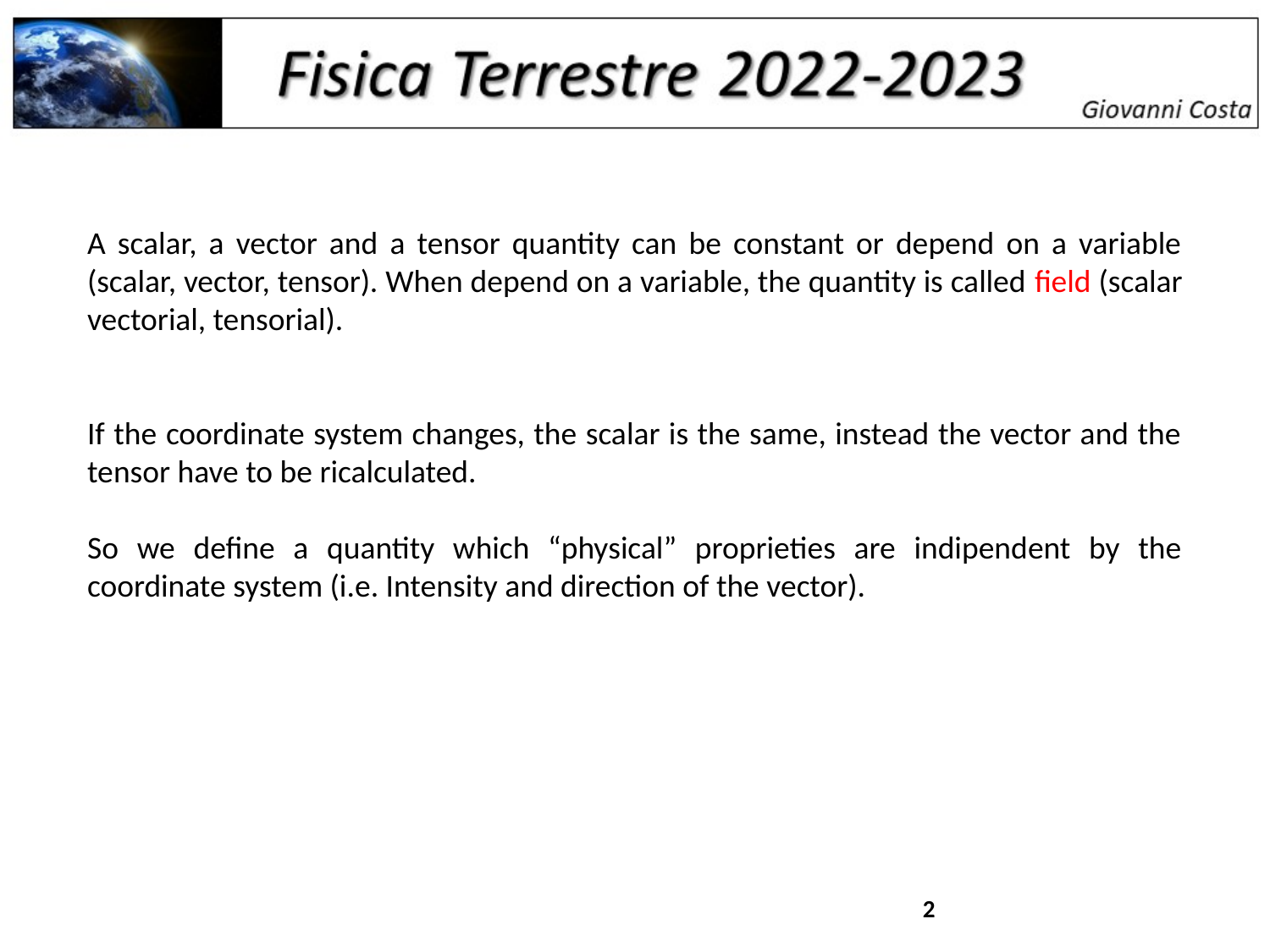

A scalar, a vector and a tensor quantity can be constant or depend on a variable (scalar, vector, tensor). When depend on a variable, the quantity is called field (scalar vectorial, tensorial).

If the coordinate system changes, the scalar is the same, instead the vector and the tensor have to be ricalculated.

So we define a quantity which “physical” proprieties are indipendent by the coordinate system (i.e. Intensity and direction of the vector).
2